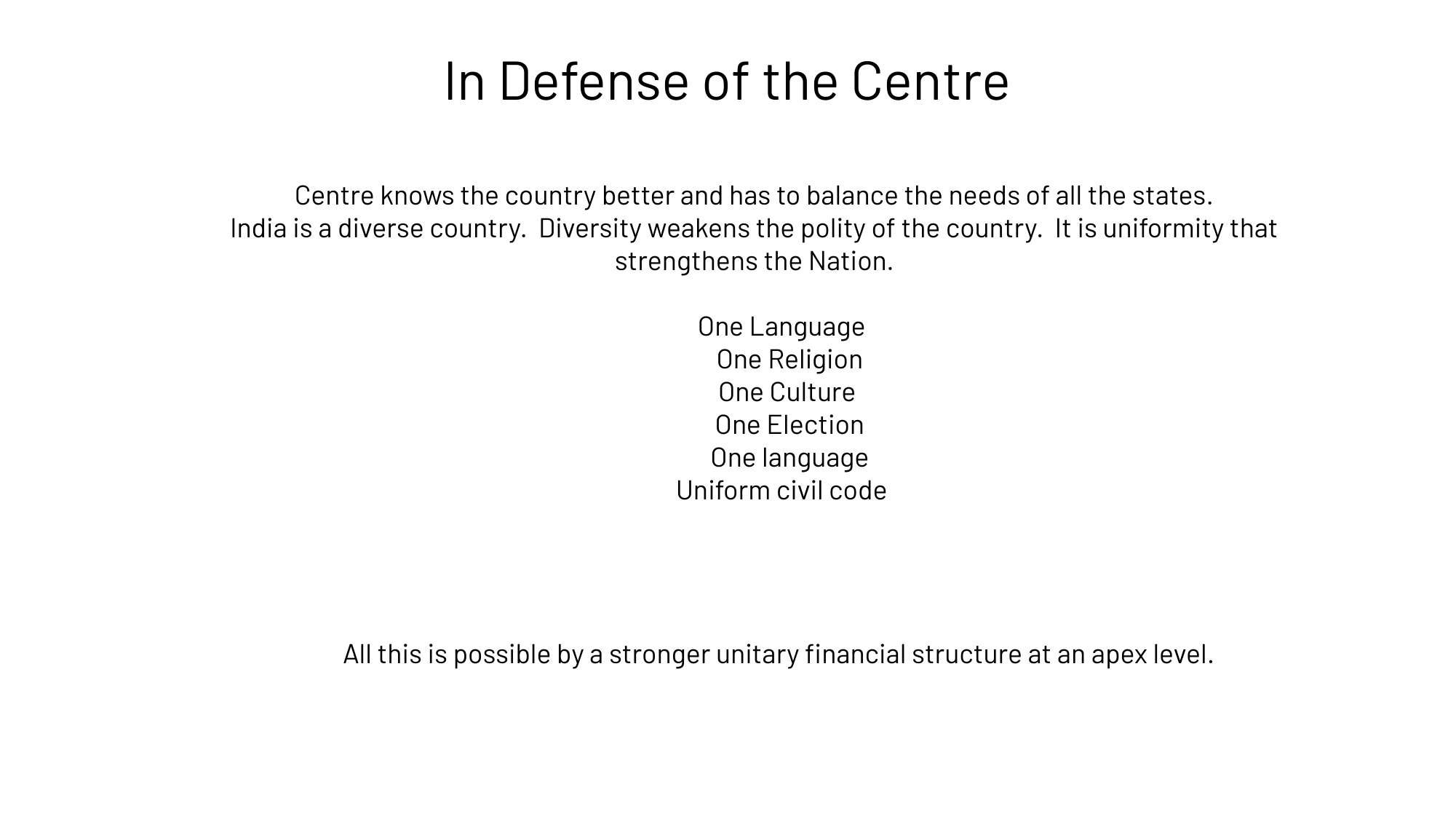

In Defense of the Centre
Centre knows the country better and has to balance the needs of all the states.
India is a diverse country.  Diversity weakens the polity of the country.  It is uniformity that strengthens the Nation.

One Language
   One Religion
   One Culture
   One Election
   One language
                                                                                   Uniform civil code

All this is possible by a stronger unitary financial structure at an apex level.